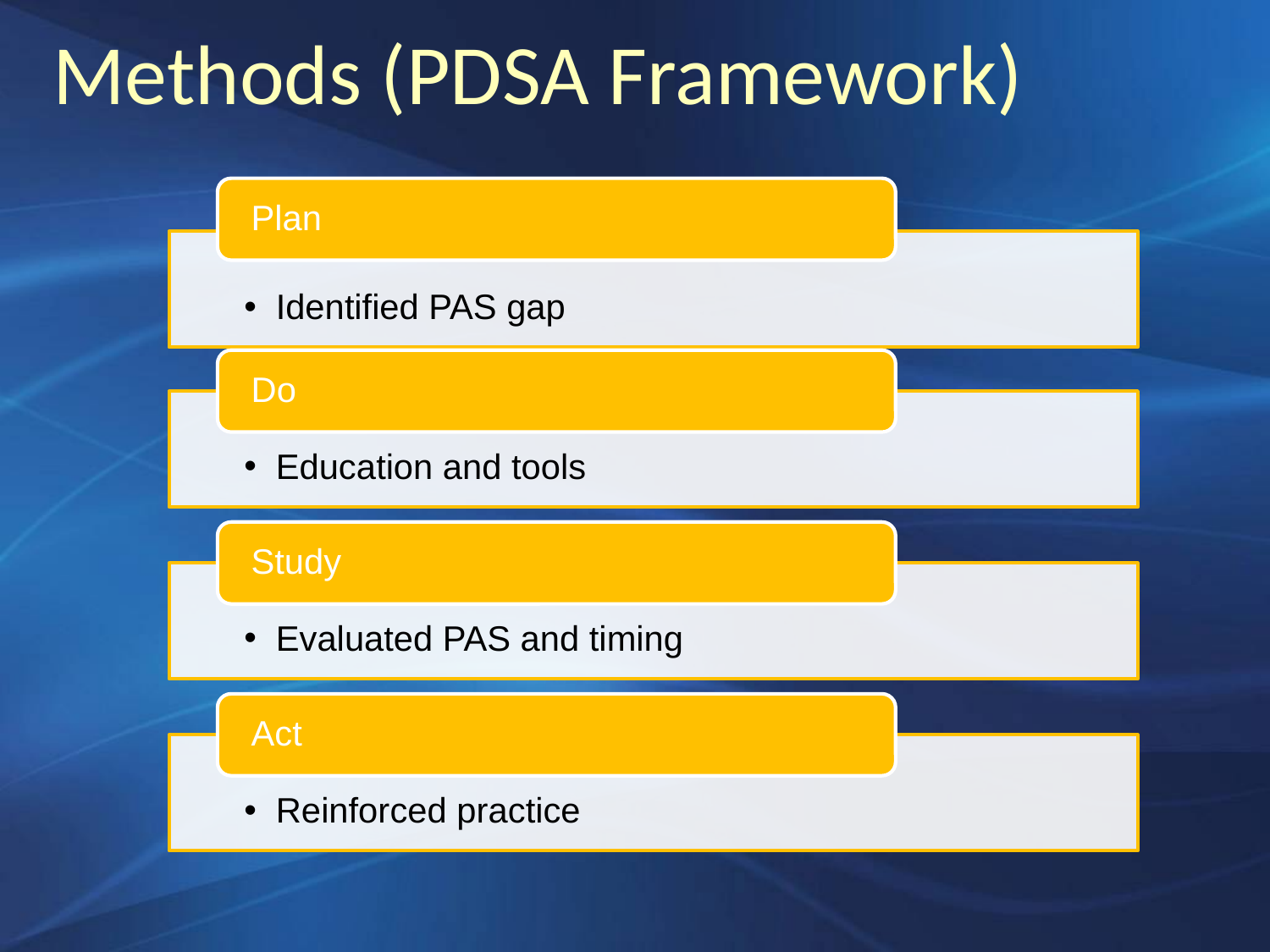

# Methods (PDSA Framework)
Identified PAS gap
Plan
Education and tools
Do
Evaluated PAS and timing
Study
Reinforced practice
Act